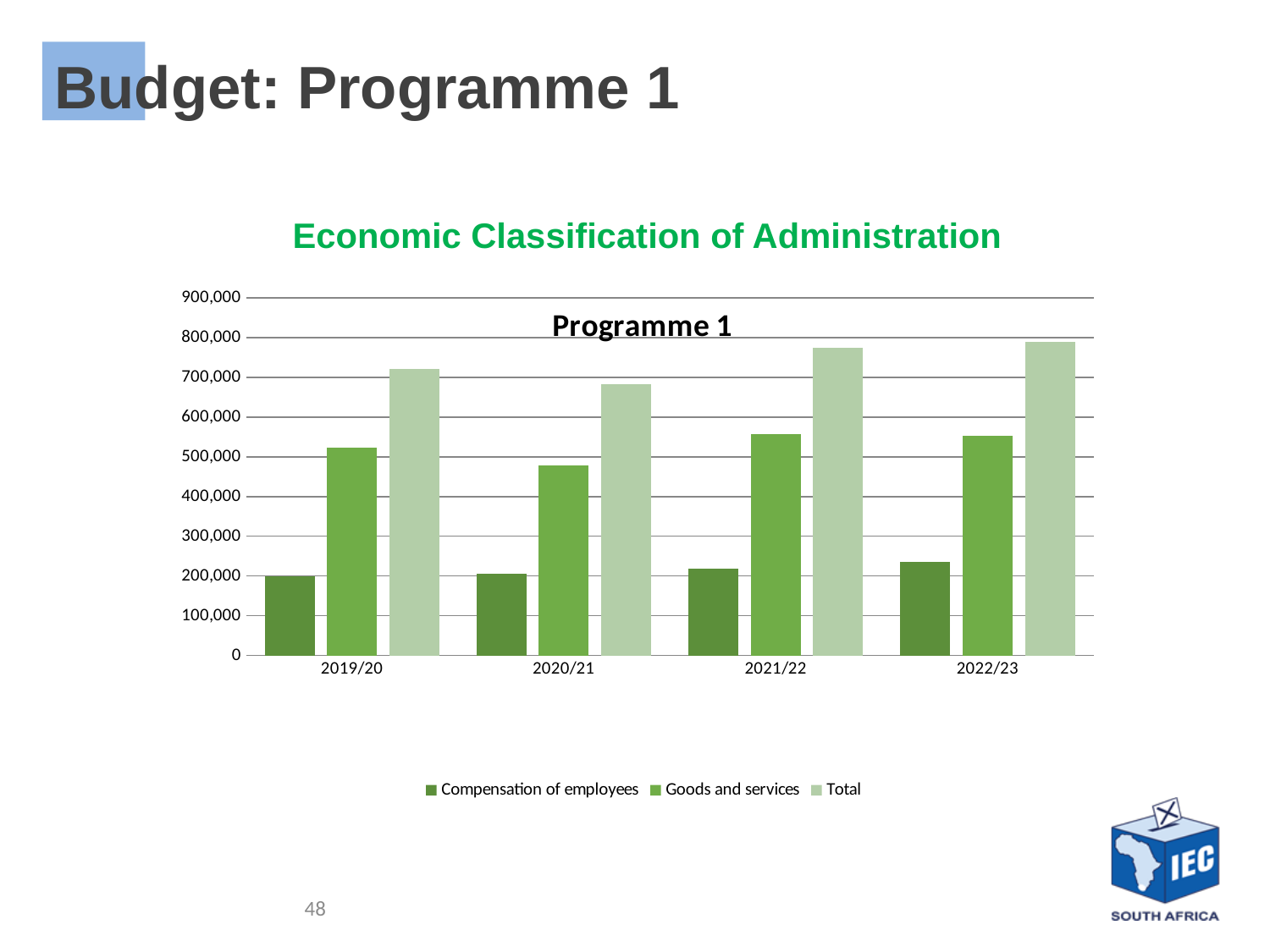

Budget: Programme 1
Economic Classification of Administration

### Chart: Programme 1

| Category | Compensation of employees | Goods and services | Total  |
|---|---|---|---|
| 2019/20 | 198201.0 | 522171.0 | 720372.0 |
| 2020/21 | 204654.0 | 479034.0 | 683688.0 |
| 2021/22 | 218512.0 | 556427.0 | 774939.0 |
| 2022/23 | 235427.0 | 553286.0 | 788713.0 |
48